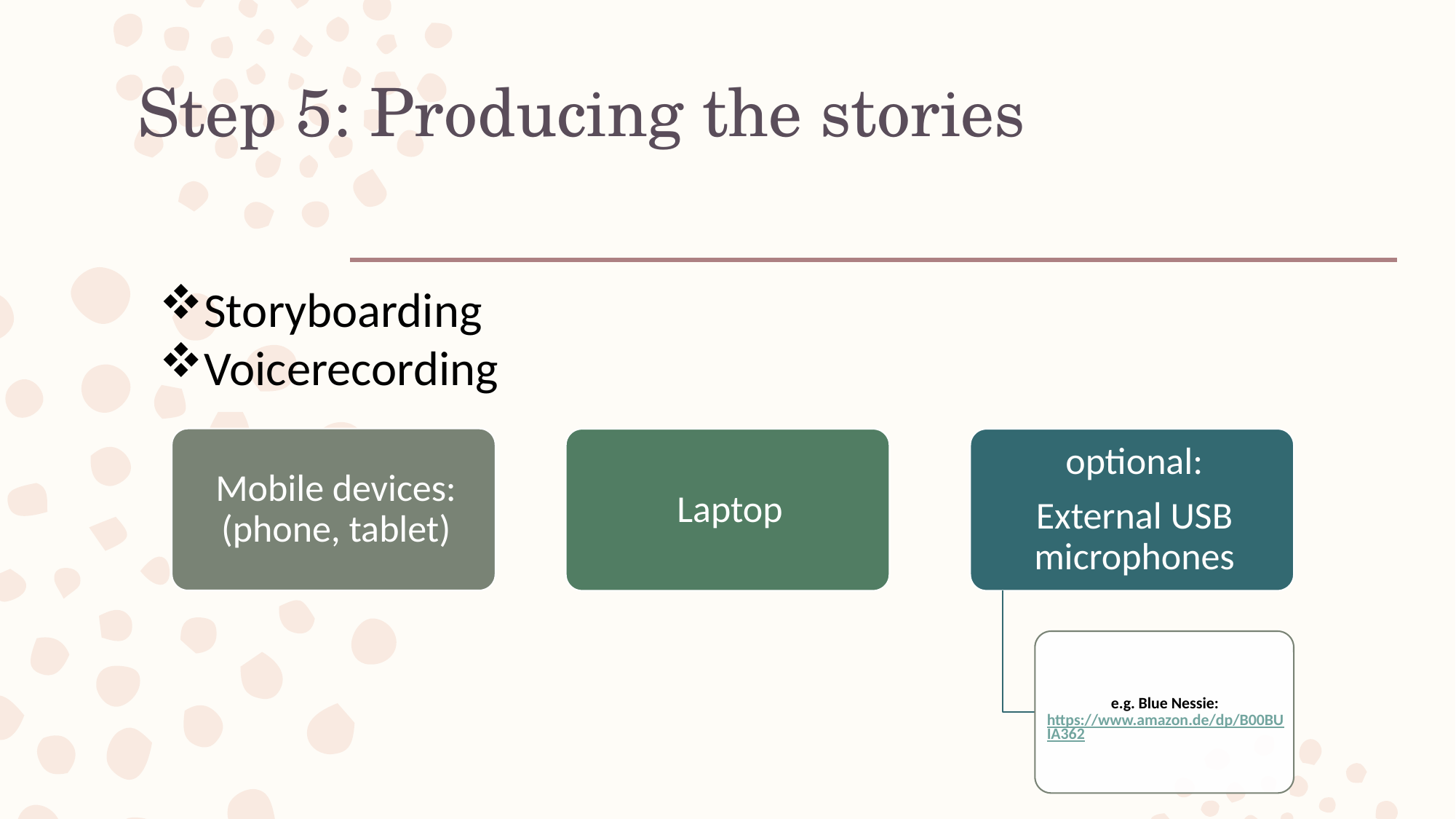

# Step 5: Producing the stories
Storyboarding
Voicerecording
Mobile devices: (phone, tablet)
Laptop
optional:
External USB microphones
e.g. Blue Nessie: https://www.amazon.de/dp/B00BUIA362